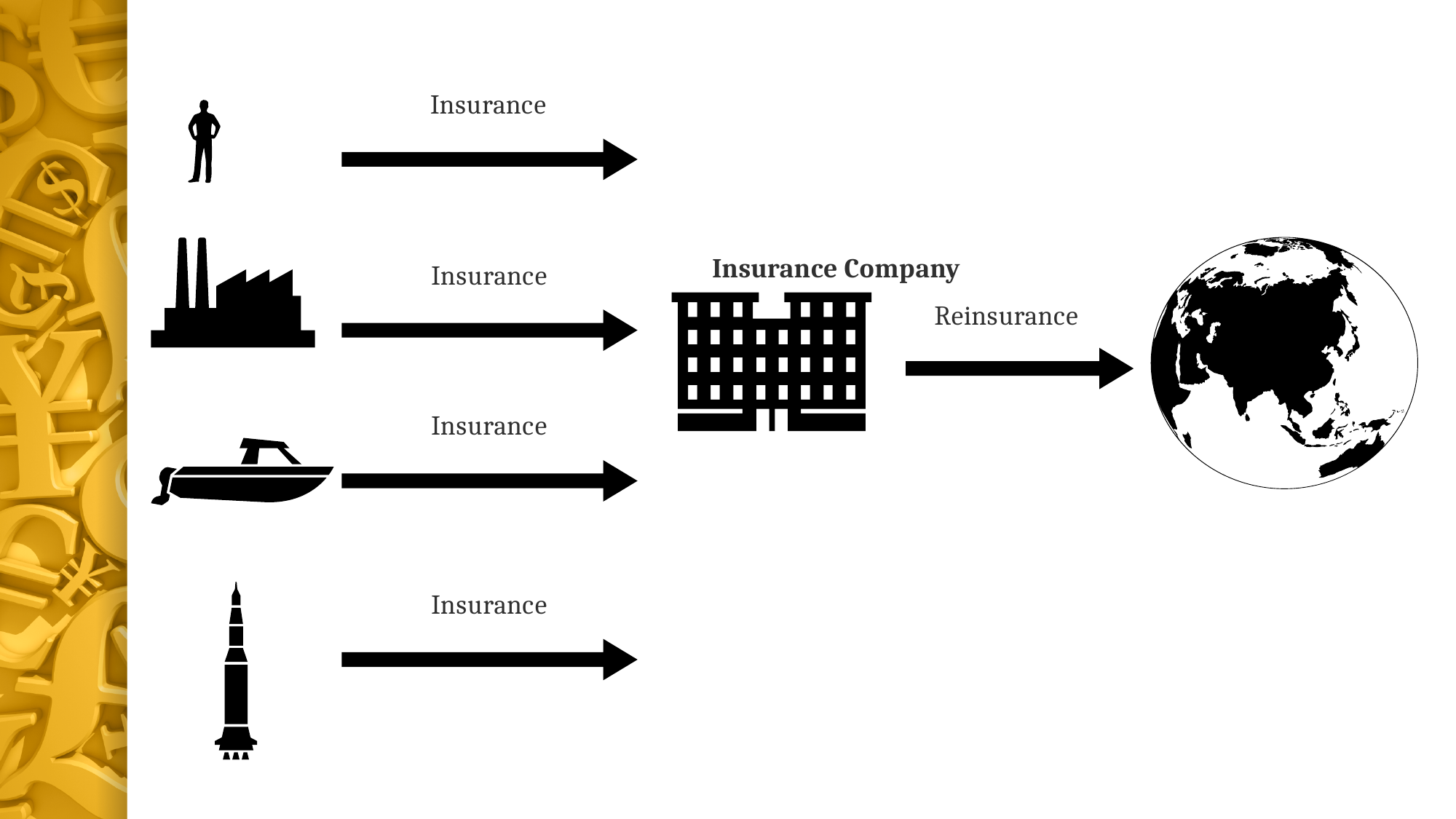

Insurance

Insurance Company

Insurance

Reinsurance

Insurance

Insurance